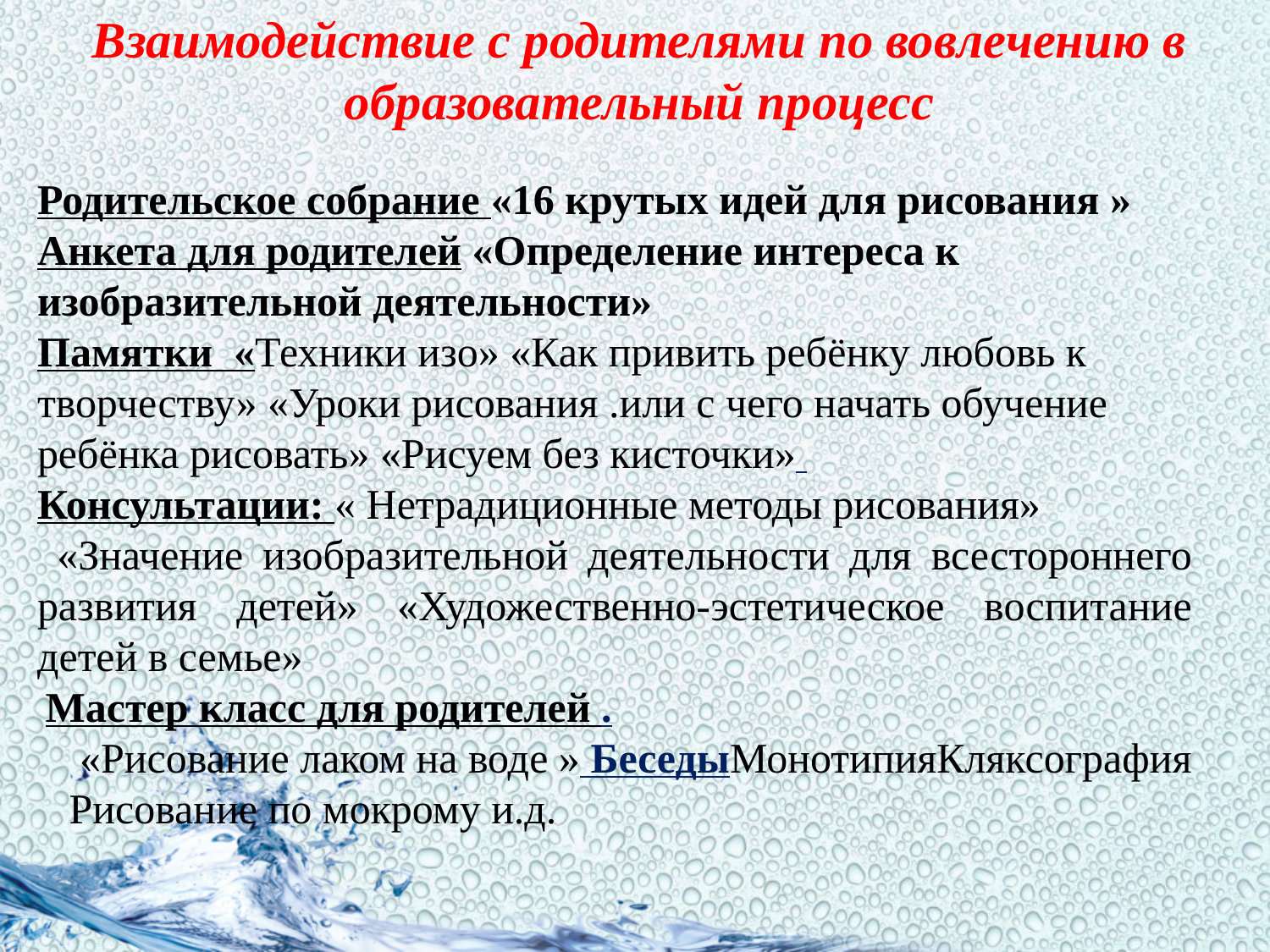

# Взаимодействие с родителями по вовлечению в образовательный процесс
Родительское собрание «16 крутых идей для рисования »
Анкета для родителей «Определение интереса к изобразительной деятельности»
Памятки  «Техники изо» «Как привить ребёнку любовь к творчеству» «Уроки рисования .или с чего начать обучение ребёнка рисовать» «Рисуем без кисточки»
Консультации: « Нетрадиционные методы рисования»
 «Значение изобразительной деятельности для всестороннего развития детей» «Художественно-эстетическое воспитание детей в семье»
 Мастер класс для родителей .
 «Рисование лаком на воде » БеседыМонотипияКляксография Рисование по мокрому и.д.